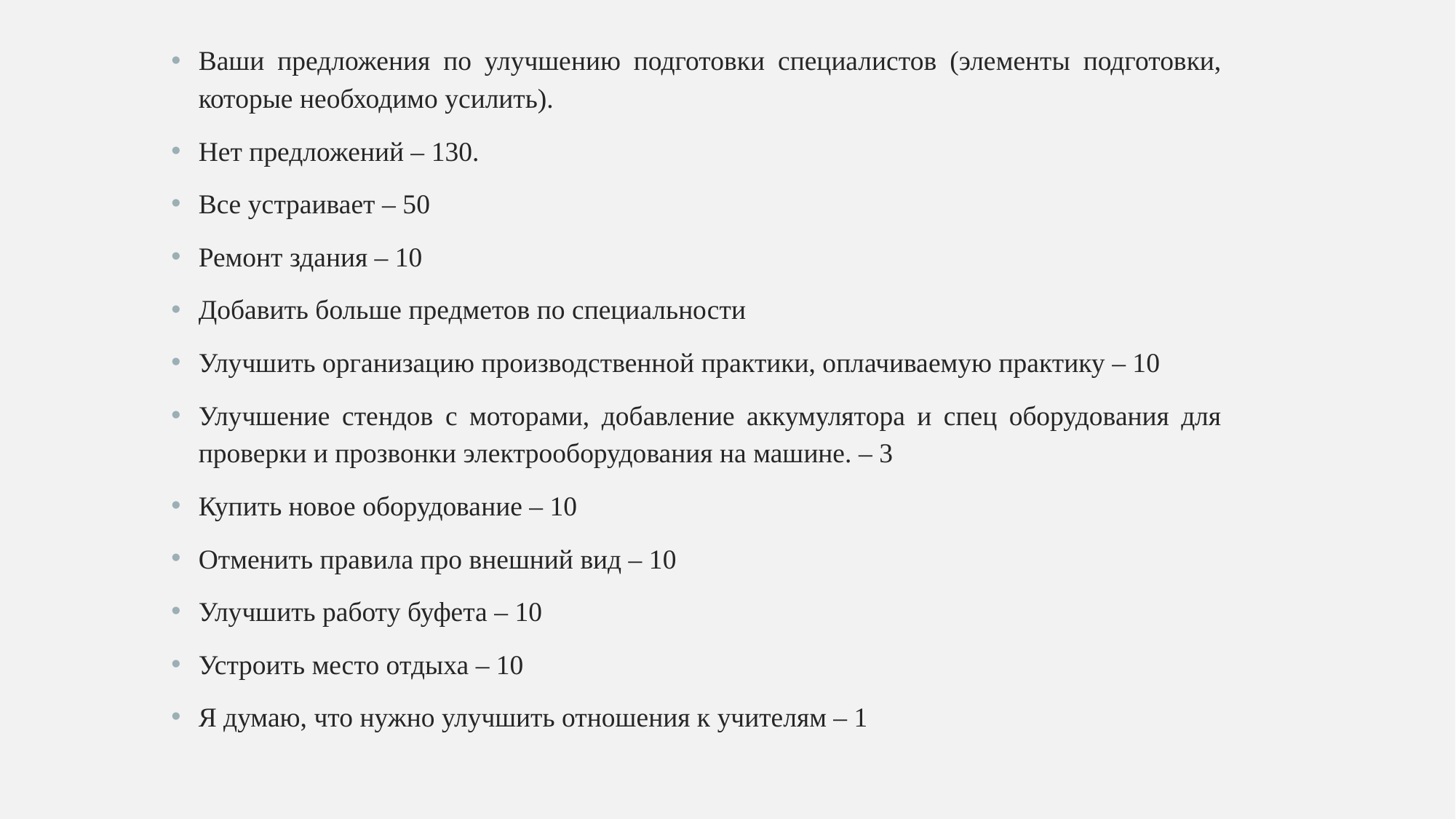

Ваши предложения по улучшению подготовки специалистов (элементы подготовки, которые необходимо усилить).
Нет предложений – 130.
Все устраивает – 50
Ремонт здания – 10
Добавить больше предметов по специальности
Улучшить организацию производственной практики, оплачиваемую практику – 10
Улучшение стендов с моторами, добавление аккумулятора и спец оборудования для проверки и прозвонки электрооборудования на машине. – 3
Купить новое оборудование – 10
Отменить правила про внешний вид – 10
Улучшить работу буфета – 10
Устроить место отдыха – 10
Я думаю, что нужно улучшить отношения к учителям – 1